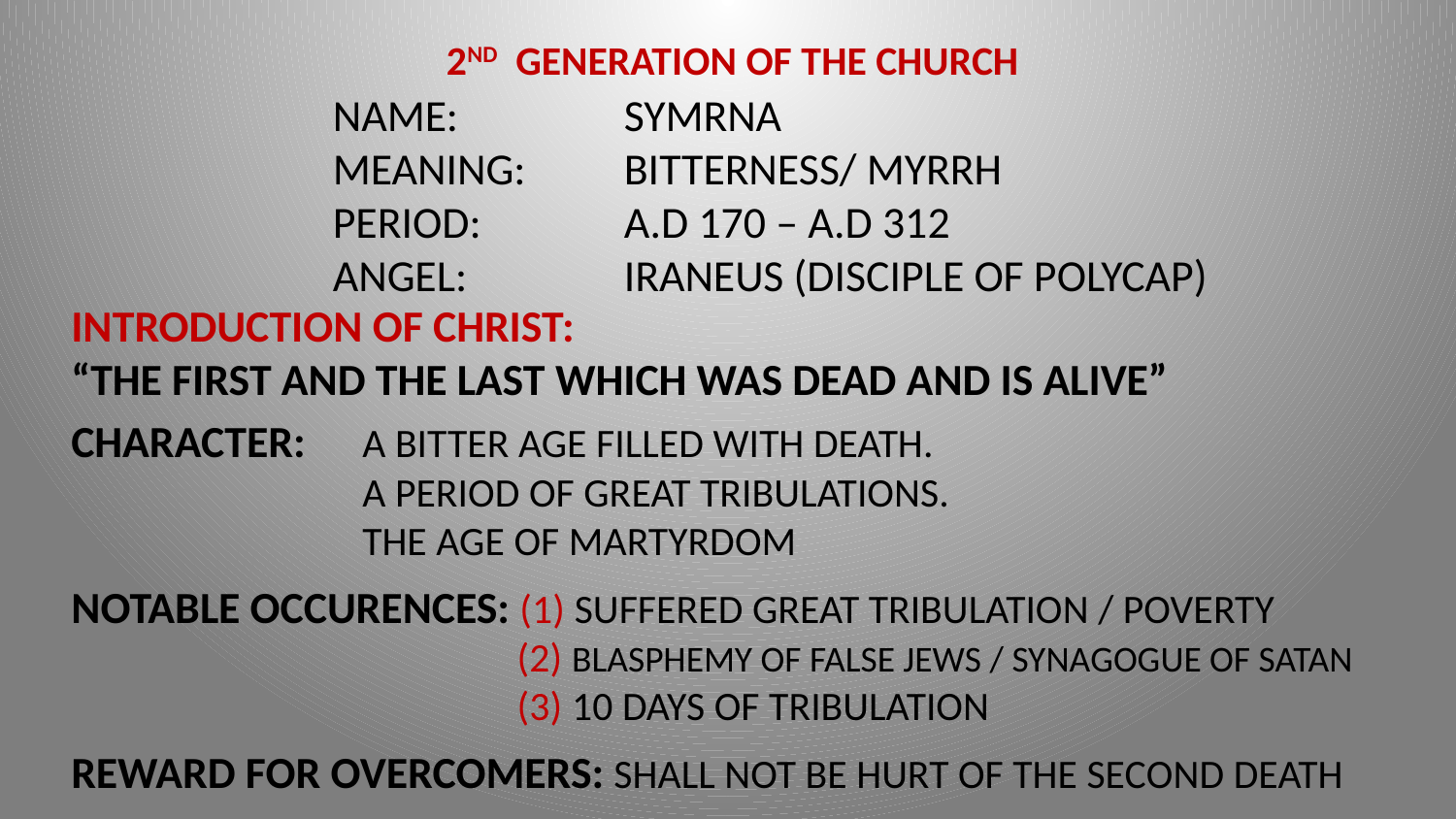

2ND  GENERATION OF THE CHURCH
NAME:		SYMRNA
MEANING:	BITTERNESS/ MYRRH
PERIOD:	A.D 170 – A.D 312
ANGEL:		IRANEUS (DISCIPLE OF POLYCAP)
INTRODUCTION OF CHRIST:
“THE FIRST AND THE LAST WHICH WAS DEAD AND IS ALIVE”

CHARACTER: 	A BITTER AGE FILLED WITH DEATH.
		A PERIOD OF GREAT TRIBULATIONS.
		THE AGE OF MARTYRDOM

NOTABLE OCCURENCES: (1) SUFFERED GREAT TRIBULATION / POVERTY
			 (2) BLASPHEMY OF FALSE JEWS / SYNAGOGUE OF SATAN
			 (3) 10 DAYS OF TRIBULATION

REWARD FOR OVERCOMERS: SHALL NOT BE HURT OF THE SECOND DEATH